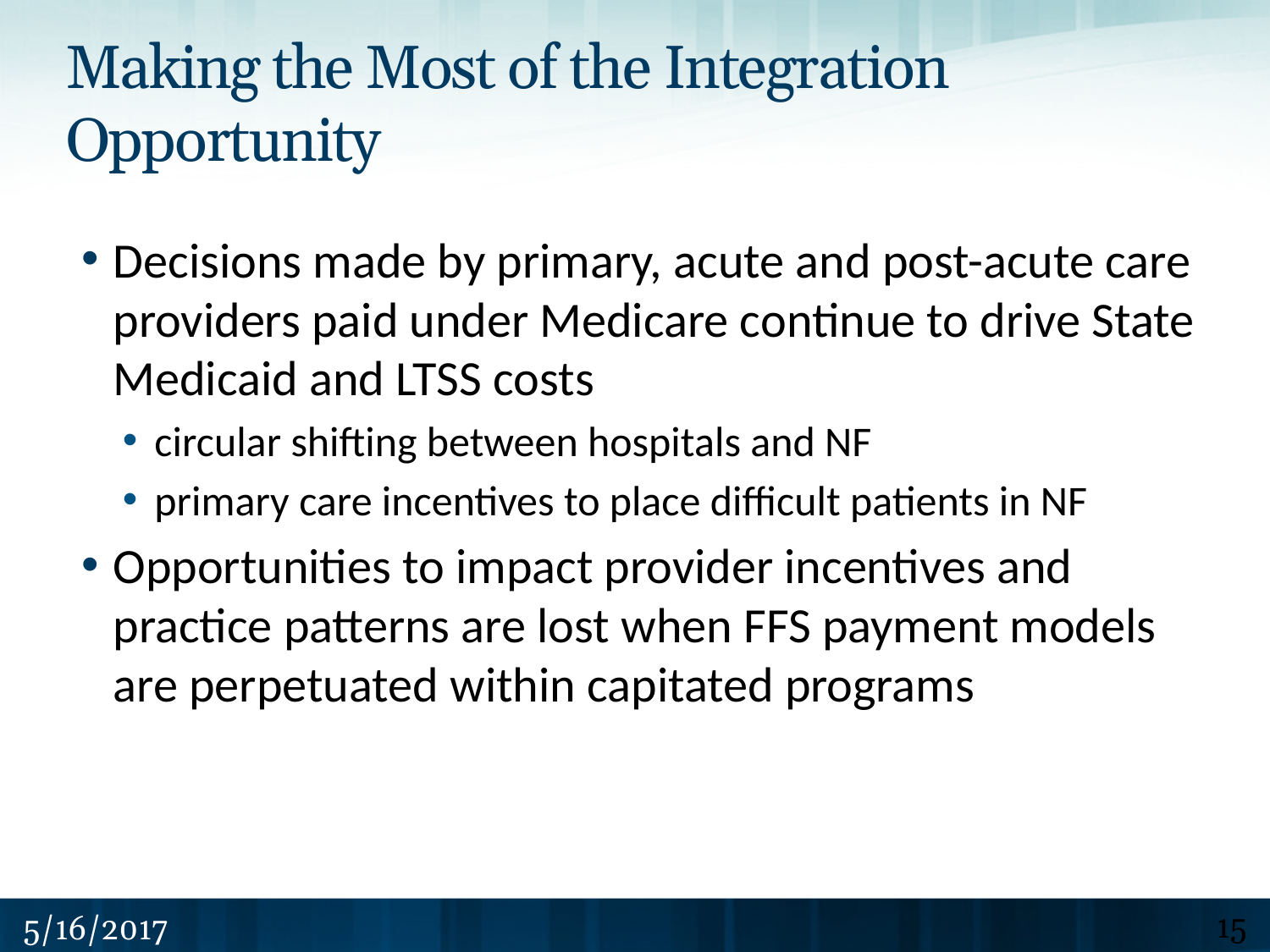

# Making the Most of the Integration Opportunity
Decisions made by primary, acute and post-acute care providers paid under Medicare continue to drive State Medicaid and LTSS costs
circular shifting between hospitals and NF
primary care incentives to place difficult patients in NF
Opportunities to impact provider incentives and practice patterns are lost when FFS payment models are perpetuated within capitated programs
5/16/2017

15